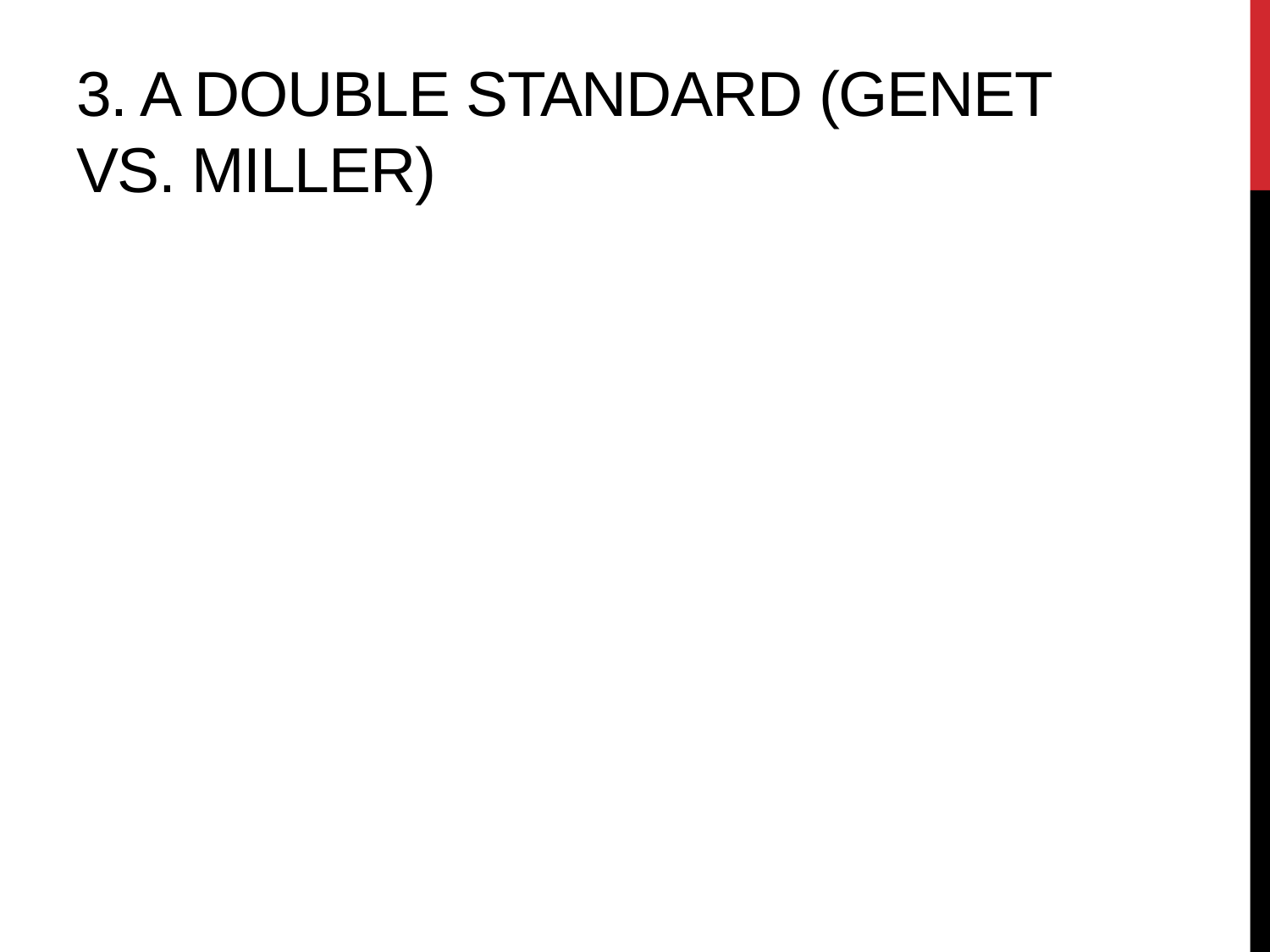

# 3. A double standard (Genet vs. miller)